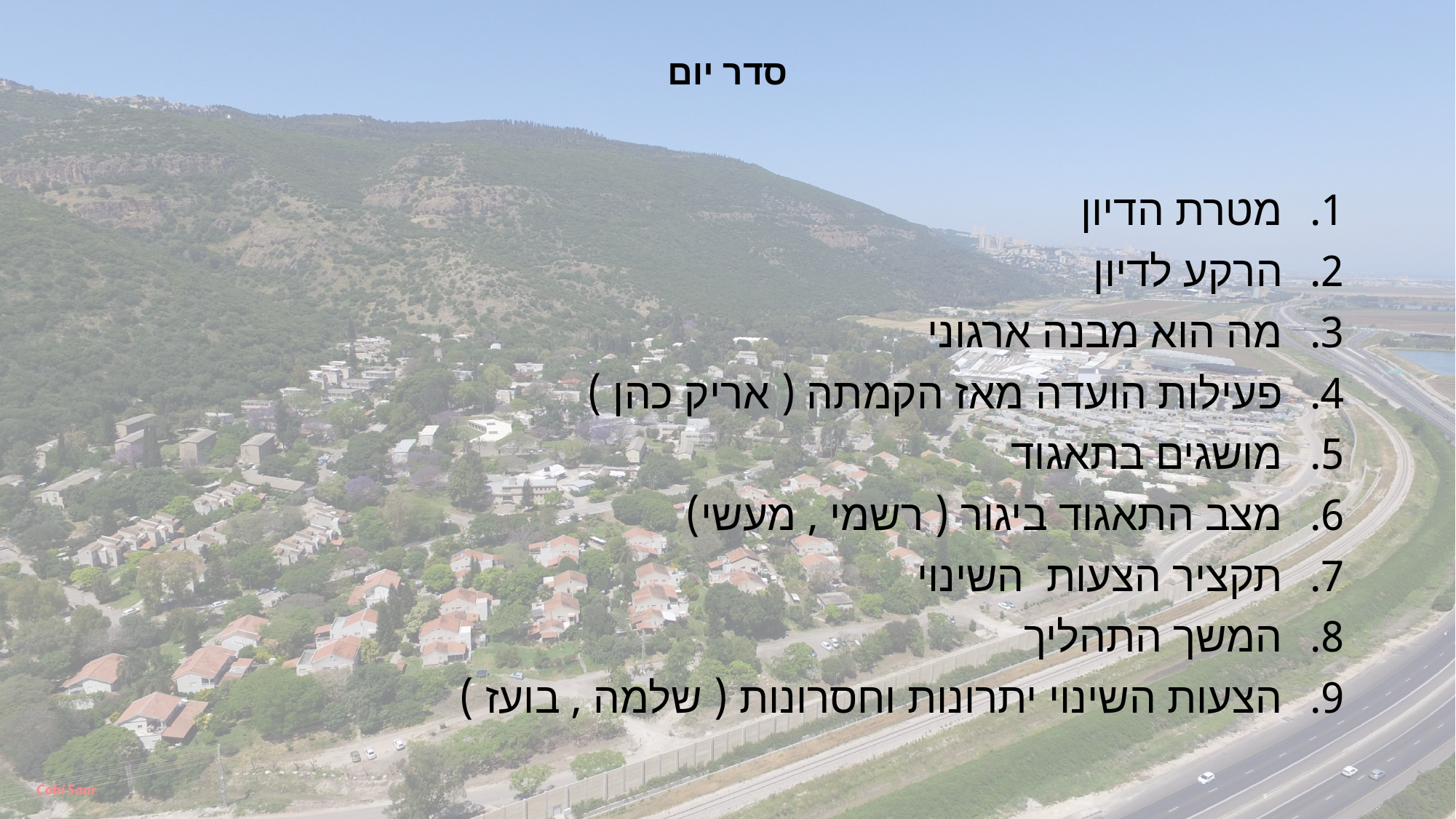

# סדר יום
מטרת הדיון
הרקע לדיון
מה הוא מבנה ארגוני
פעילות הועדה מאז הקמתה ( אריק כהן )
מושגים בתאגוד
מצב התאגוד ביגור ( רשמי , מעשי)
תקציר הצעות  השינוי
המשך התהליך
הצעות השינוי יתרונות וחסרונות ( שלמה , בועז )
2